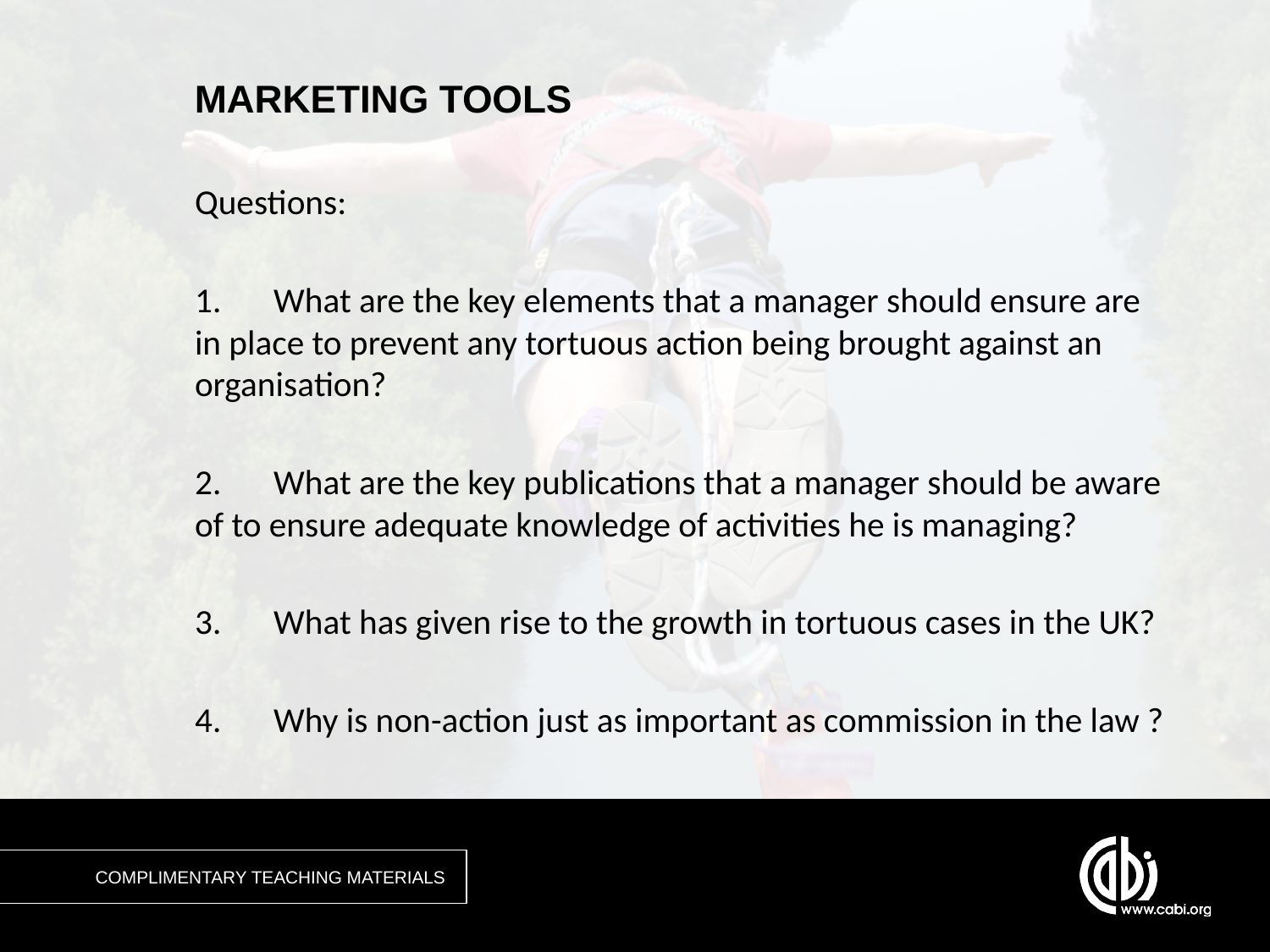

Questions:

1.	What are the key elements that a manager should ensure are in place to prevent any tortuous action being brought against an organisation?

2.	What are the key publications that a manager should be aware of to ensure adequate knowledge of activities he is managing?

3.	What has given rise to the growth in tortuous cases in the UK?

4.	Why is non-action just as important as commission in the law ?